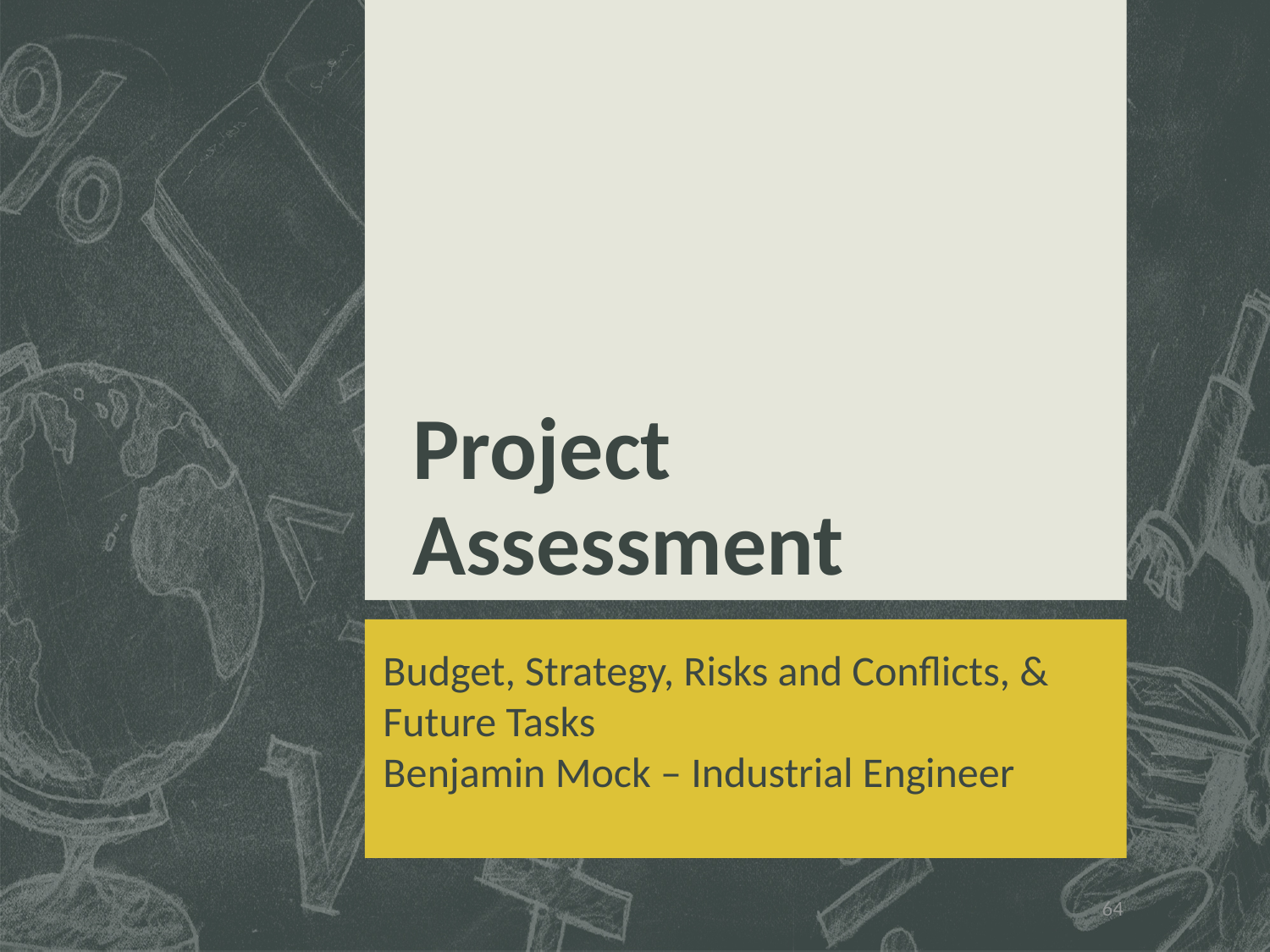

# Project Assessment
Budget, Strategy, Risks and Conflicts, & Future Tasks
Benjamin Mock – Industrial Engineer
64